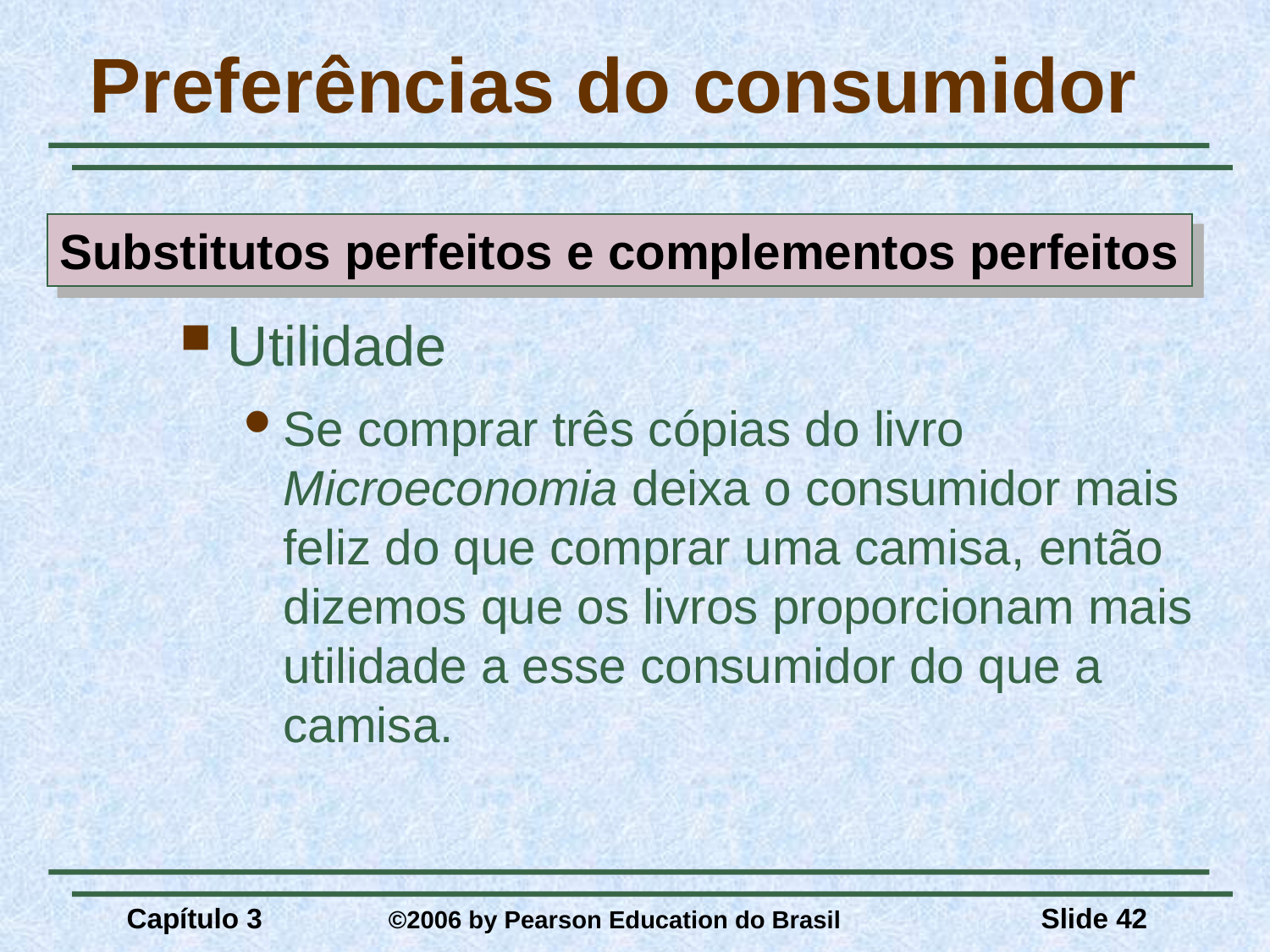

# Preferências do consumidor
Substitutos perfeitos e complementos perfeitos
Utilidade
Se comprar três cópias do livro Microeconomia deixa o consumidor mais feliz do que comprar uma camisa, então dizemos que os livros proporcionam mais utilidade a esse consumidor do que a camisa.

Capítulo 3	 ©2006 by Pearson Education do Brasil
Slide 42